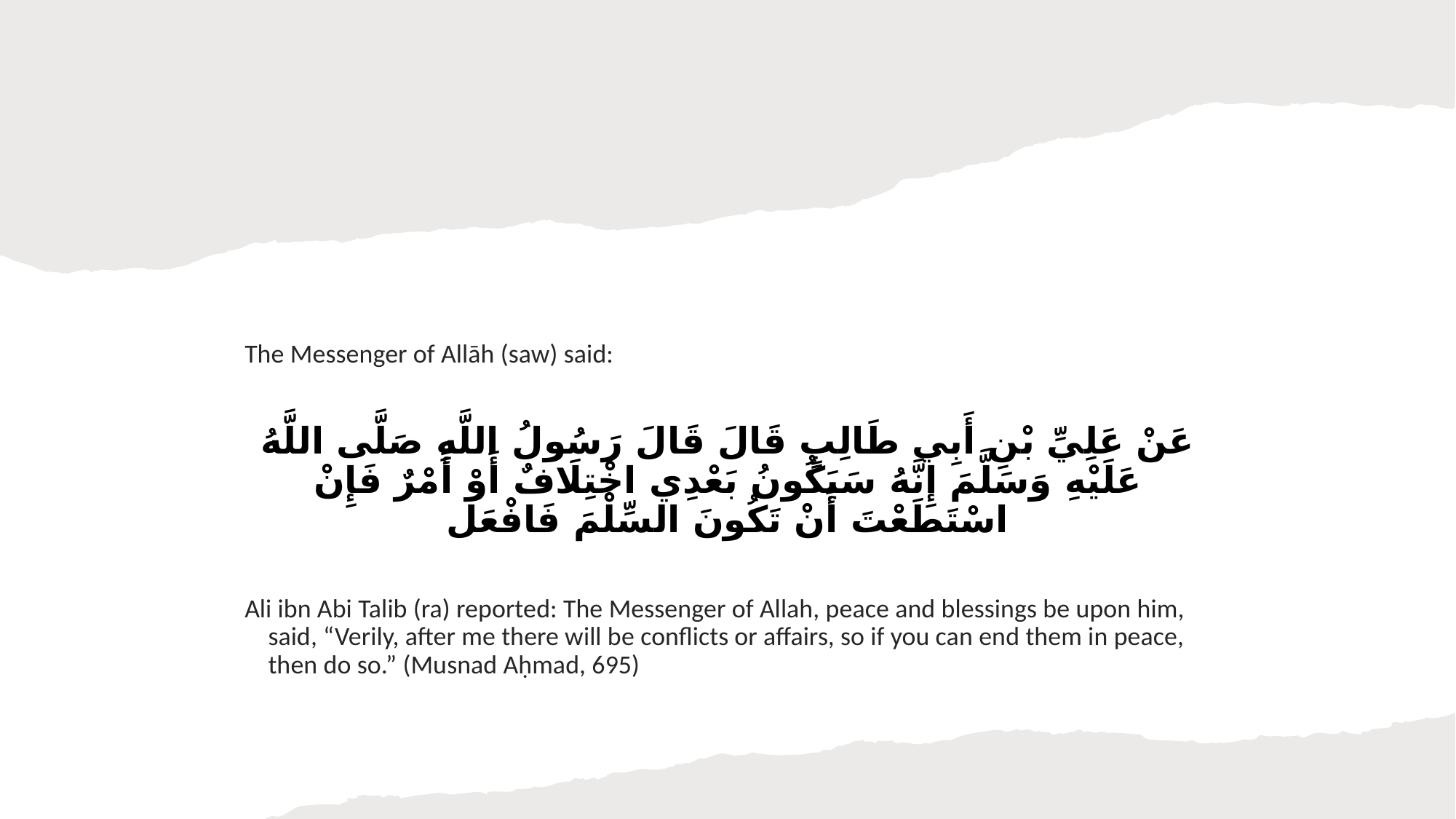

The Messenger of Allāh (saw) said:

عَنْ عَلِيِّ بْنِ أَبِي طَالِبٍ قَالَ قَالَ رَسُولُ اللَّهِ صَلَّى اللَّهُ عَلَيْهِ وَسَلَّمَ إِنَّهُ سَيَكُونُ بَعْدِي اخْتِلَافٌ أَوْ أَمْرٌ فَإِنْ اسْتَطَعْتَ أَنْ تَكُونَ السِّلْمَ فَافْعَل

Ali ibn Abi Talib (ra) reported: The Messenger of Allah, peace and blessings be upon him, said, “Verily, after me there will be conflicts or affairs, so if you can end them in peace, then do so.” (Musnad Aḥmad, 695)